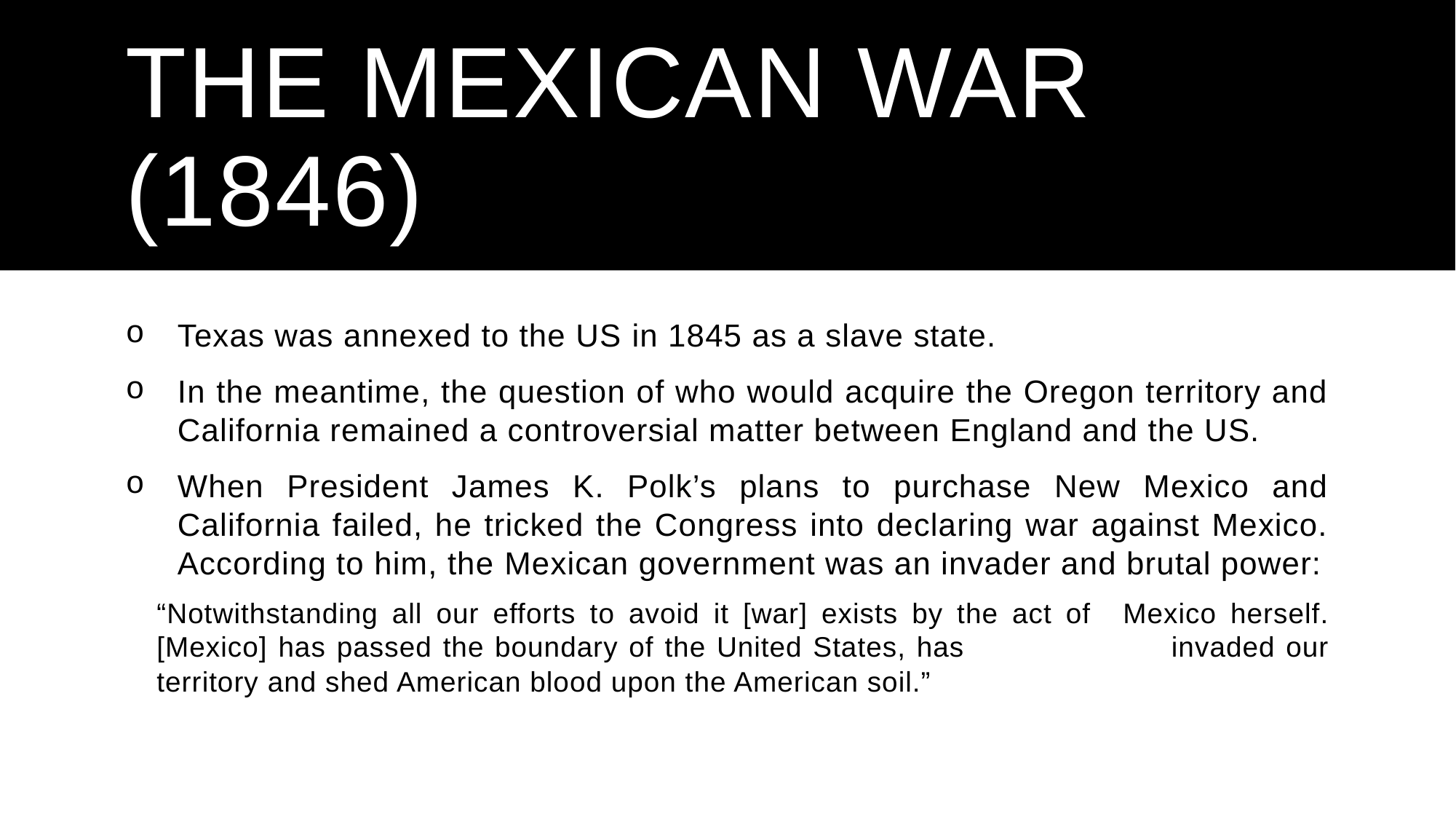

# The Mexican War (1846)
Texas was annexed to the US in 1845 as a slave state.
In the meantime, the question of who would acquire the Oregon territory and California remained a controversial matter between England and the US.
When President James K. Polk’s plans to purchase New Mexico and California failed, he tricked the Congress into declaring war against Mexico. According to him, the Mexican government was an invader and brutal power:
	“Notwithstanding all our efforts to avoid it [war] exists by the act of 			 Mexico herself. [Mexico] has passed the boundary of the United States, has    	  	 invaded our territory and shed American blood upon the American soil.”